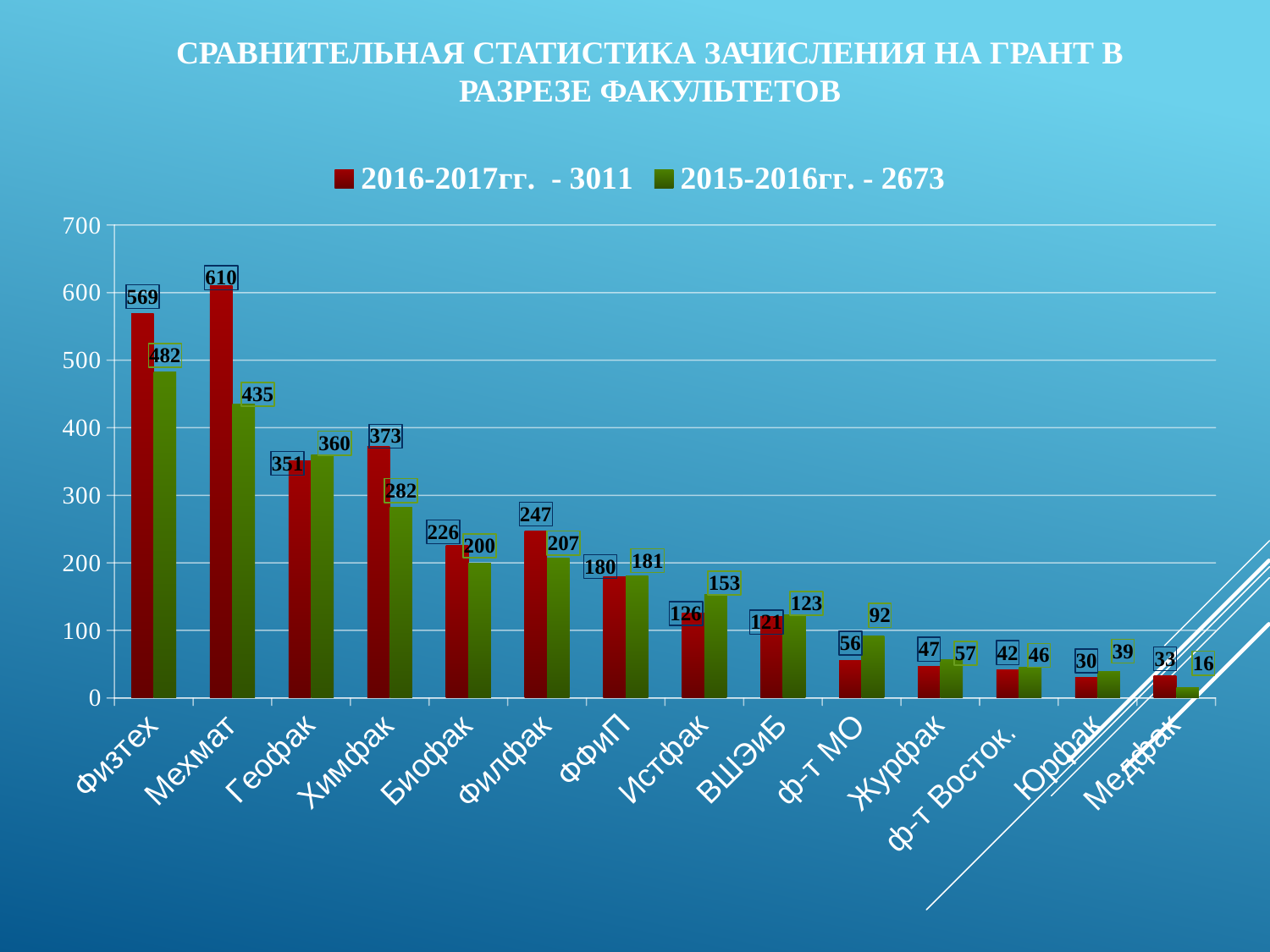

СРАВНИТЕЛЬНАЯ СТАТИСТИКА ЗАЧИСЛЕНИЯ НА ГРАНТ В РАЗРЕЗЕ ФАКУЛЬТЕТОВ

### Chart

| Category | 2016-2017гг.  - 3011 | 2015-2016гг. - 2673 |
|---|---|---|
| Физтех | 569.0 | 482.0 |
| Мехмат | 610.0 | 435.0 |
| Геофак | 351.0 | 360.0 |
| Химфак | 373.0 | 282.0 |
| Биофак | 226.0 | 200.0 |
| Филфак | 247.0 | 207.0 |
| ФФиП | 180.0 | 181.0 |
| Истфак | 126.0 | 153.0 |
| ВШЭиБ | 121.0 | 123.0 |
| ф-т МО | 56.0 | 92.0 |
| Журфак | 47.0 | 57.0 |
| ф-т Восток.  | 42.0 | 46.0 |
| Юрфак | 30.0 | 39.0 |
| Медфак | 33.0 | 16.0 |